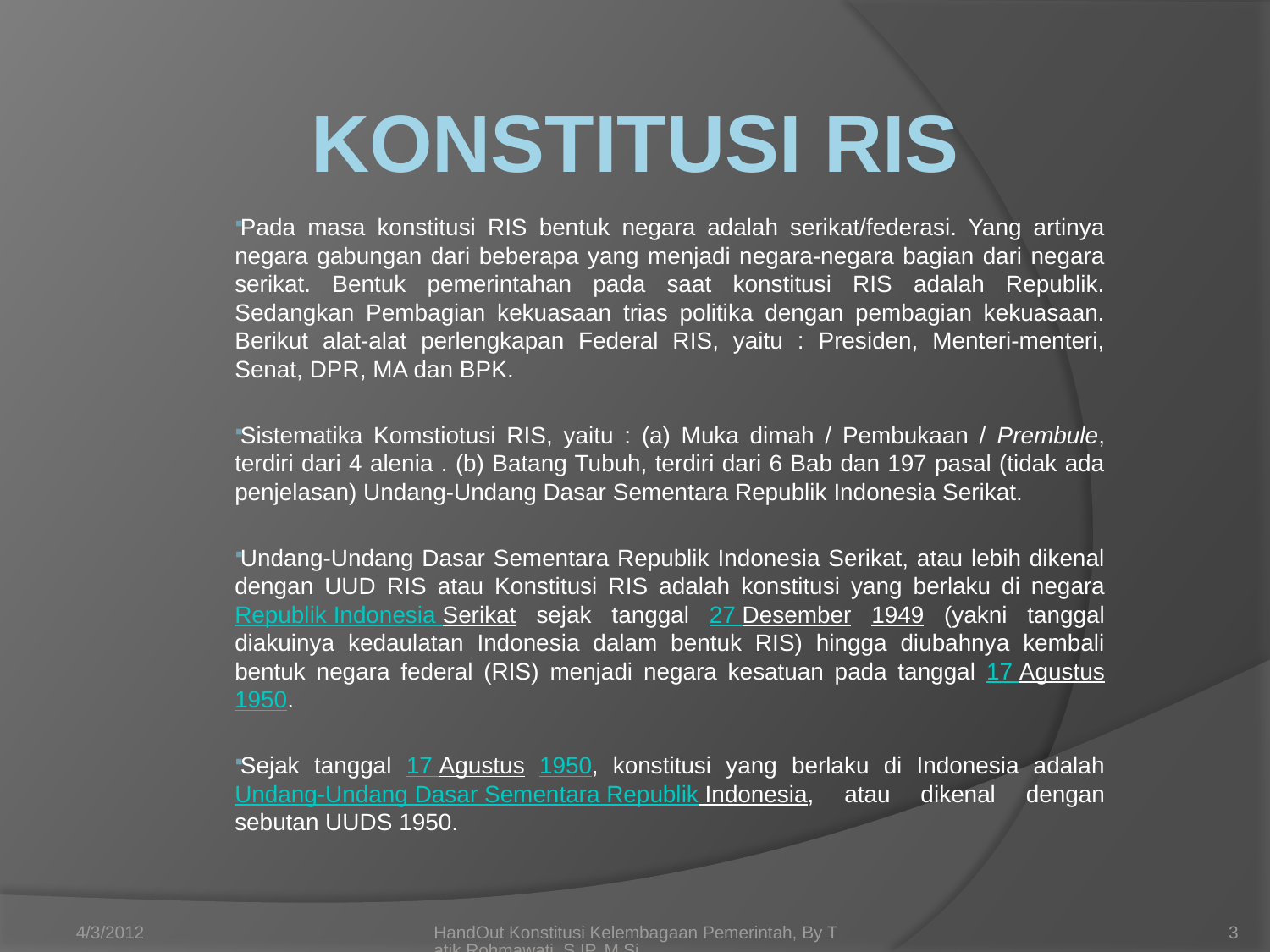

# Konstitusi RIS
Pada masa konstitusi RIS bentuk negara adalah serikat/federasi. Yang artinya negara gabungan dari beberapa yang menjadi negara-negara bagian dari negara serikat. Bentuk pemerintahan pada saat konstitusi RIS adalah Republik. Sedangkan Pembagian kekuasaan trias politika dengan pembagian kekuasaan. Berikut alat-alat perlengkapan Federal RIS, yaitu : Presiden, Menteri-menteri, Senat, DPR, MA dan BPK.

Sistematika Komstiotusi RIS, yaitu : (a) Muka dimah / Pembukaan / Prembule, terdiri dari 4 alenia . (b) Batang Tubuh, terdiri dari 6 Bab dan 197 pasal (tidak ada penjelasan) Undang-Undang Dasar Sementara Republik Indonesia Serikat.

Undang-Undang Dasar Sementara Republik Indonesia Serikat, atau lebih dikenal dengan UUD RIS atau Konstitusi RIS adalah konstitusi yang berlaku di negara Republik Indonesia Serikat sejak tanggal 27 Desember 1949 (yakni tanggal diakuinya kedaulatan Indonesia dalam bentuk RIS) hingga diubahnya kembali bentuk negara federal (RIS) menjadi negara kesatuan pada tanggal 17 Agustus 1950.

Sejak tanggal 17 Agustus 1950, konstitusi yang berlaku di Indonesia adalah Undang-Undang Dasar Sementara Republik Indonesia, atau dikenal dengan sebutan UUDS 1950.
4/3/2012
HandOut Konstitusi Kelembagaan Pemerintah, By Tatik Rohmawati, S.IP.,M.Si.
3